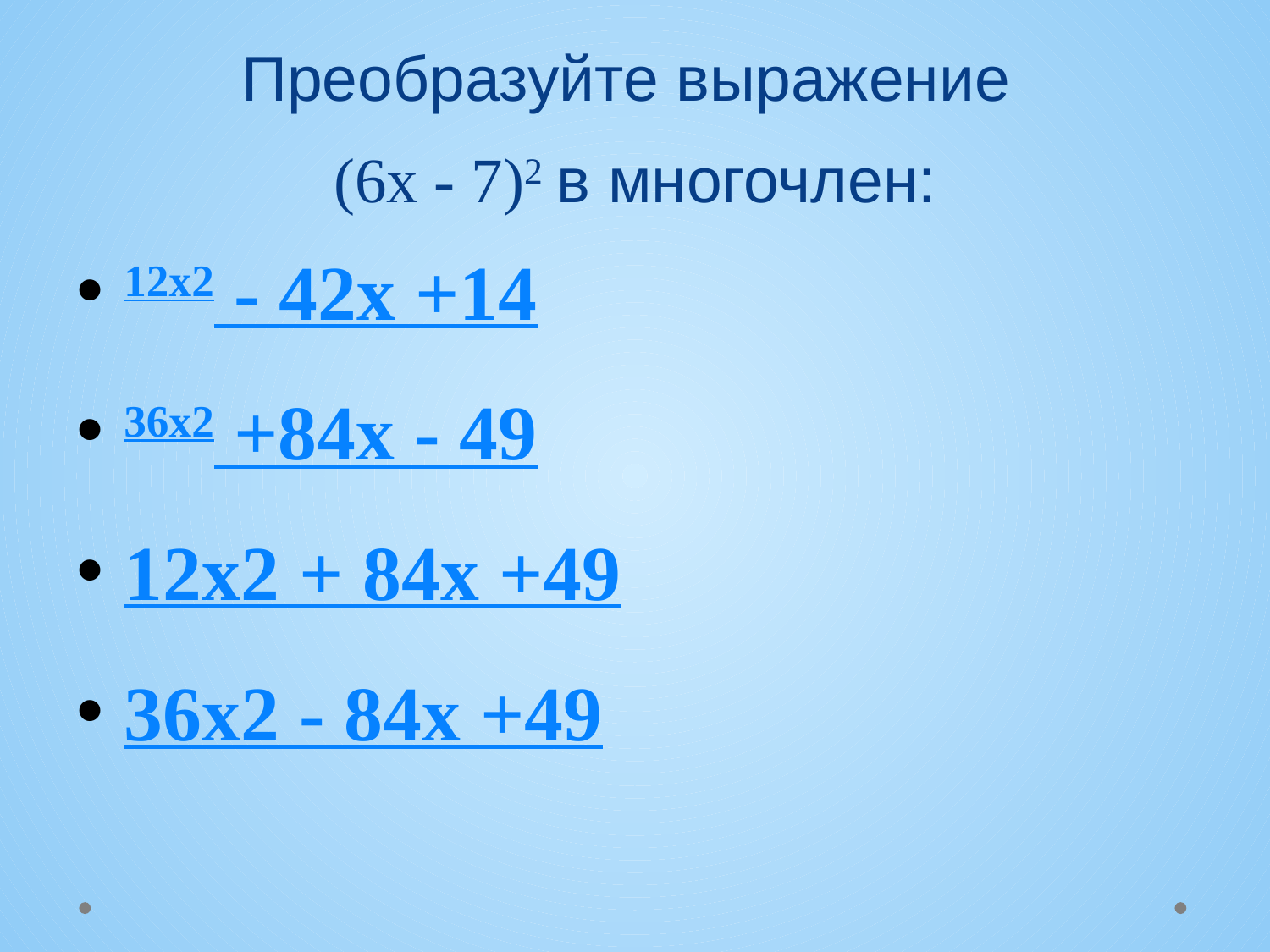

# Преобразуйте выражение (6х - 7)2 в многочлен:
12х2 - 42х +14
36х2 +84х - 49
12х2 + 84х +49
36х2 - 84х +49